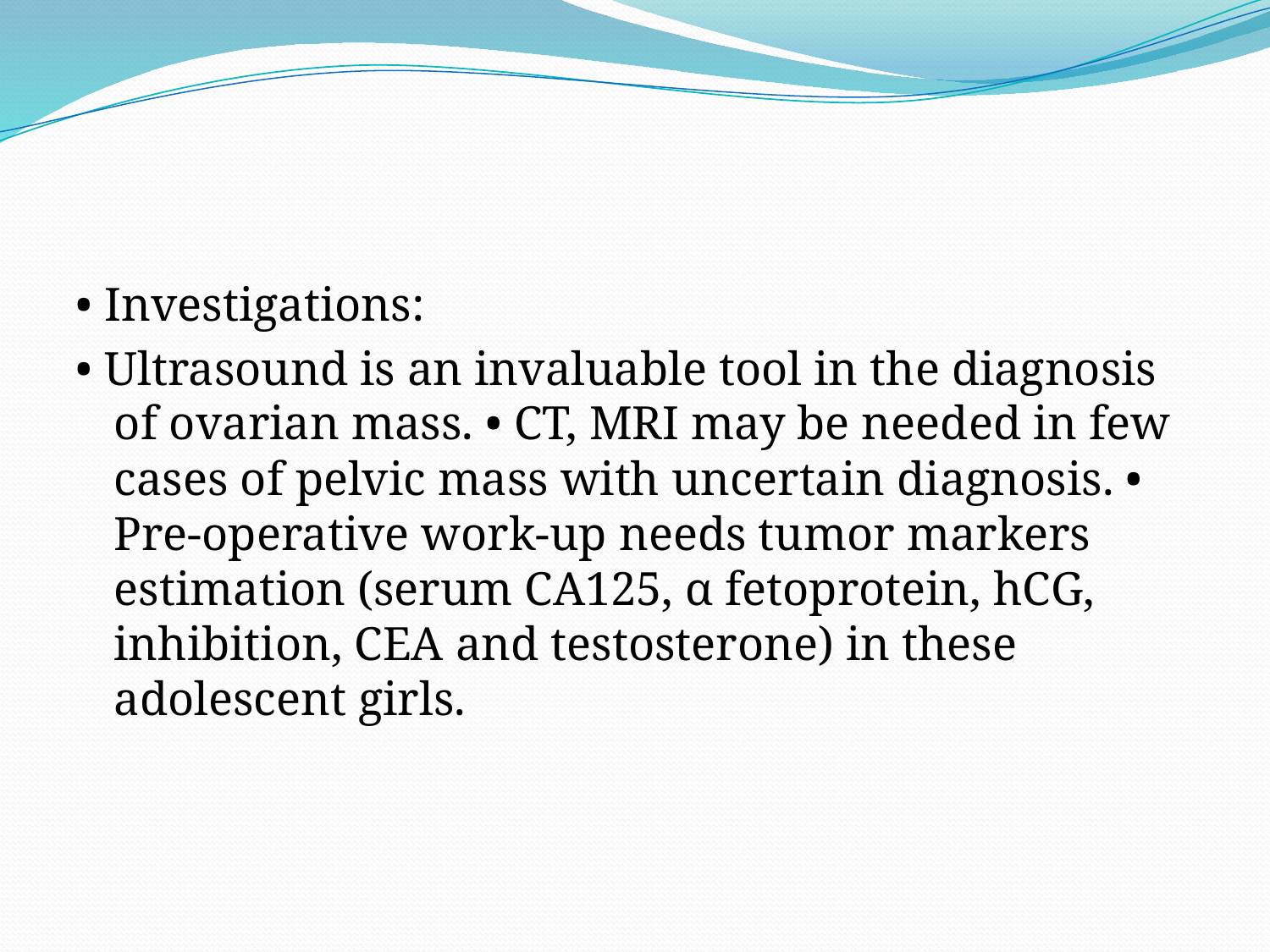

#
• Investigations:
• Ultrasound is an invaluable tool in the diagnosis of ovarian mass. • CT, MRI may be needed in few cases of pelvic mass with uncertain diagnosis. • Pre-operative work-up needs tumor markers estimation (serum CA125, α fetoprotein, hCG, inhibition, CEA and testosterone) in these adolescent girls.